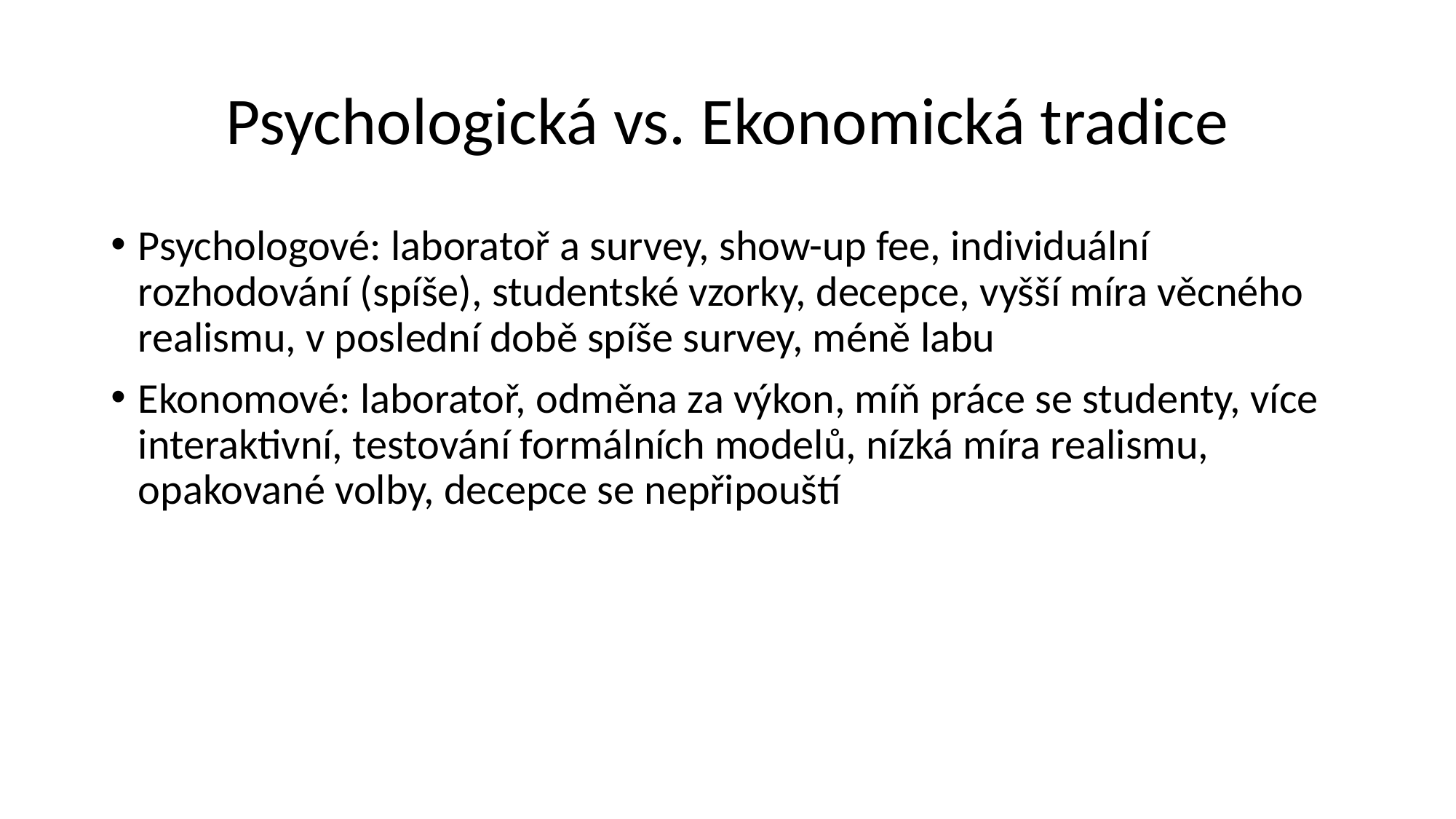

# Psychologická vs. Ekonomická tradice
Psychologové: laboratoř a survey, show-up fee, individuální rozhodování (spíše), studentské vzorky, decepce, vyšší míra věcného realismu, v poslední době spíše survey, méně labu
Ekonomové: laboratoř, odměna za výkon, míň práce se studenty, více interaktivní, testování formálních modelů, nízká míra realismu, opakované volby, decepce se nepřipouští